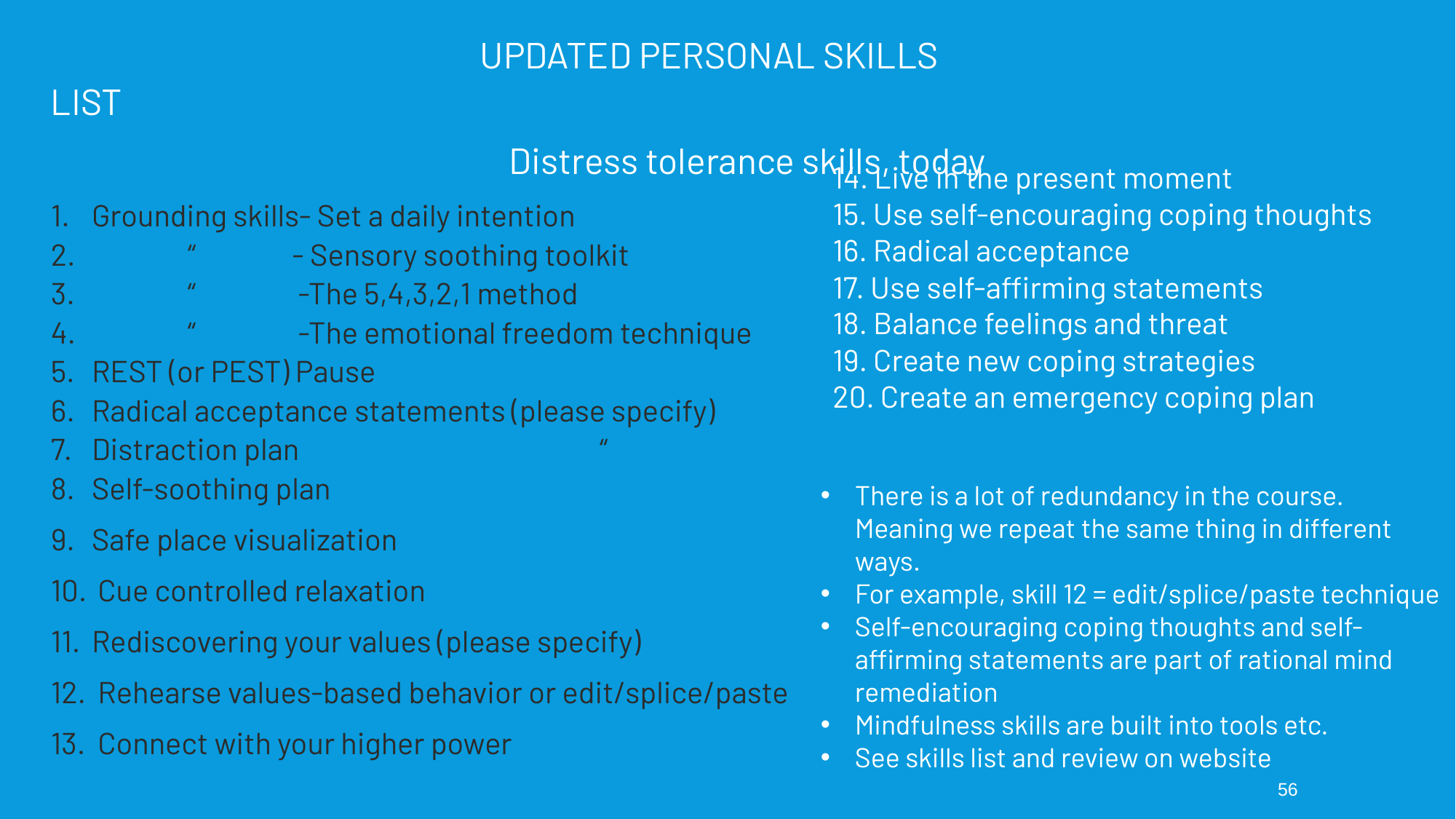

UPDATED PERSONAL SKILLS LIST
                                                               Distress tolerance skills, today
Grounding skills- Set a daily intention
                “                - Sensory soothing toolkit
                “                 -The 5,4,3,2,1 method
                “                 -The emotional freedom technique
REST (or PEST) Pause
Radical acceptance statements (please specify)
Distraction plan                                                  “
Self-soothing plan
Safe place visualization
 Cue controlled relaxation
Rediscovering your values (please specify)
 Rehearse values-based behavior or edit/splice/paste
 Connect with your higher power

14. Live in the present moment
15. Use self-encouraging coping thoughts
16. Radical acceptance
17. Use self-affirming statements
18. Balance feelings and threat
19. Create new coping strategies
20. Create an emergency coping plan

There is a lot of redundancy in the course. Meaning we repeat the same thing in different ways.
For example, skill 12 = edit/splice/paste technique
Self-encouraging coping thoughts and self-affirming statements are part of rational mind remediation
Mindfulness skills are built into tools etc.
See skills list and review on website
56